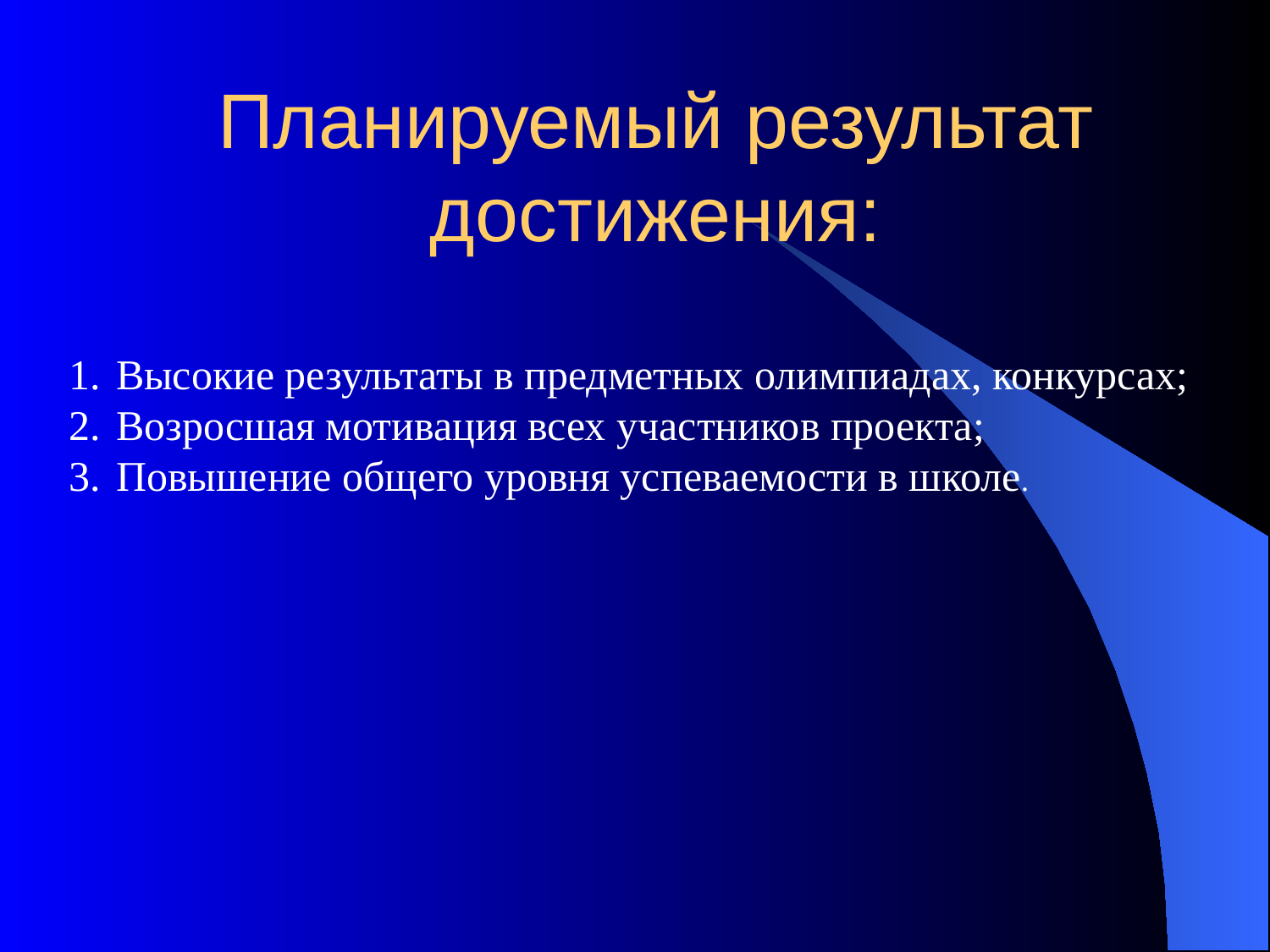

# Планируемый результат достижения:
Высокие результаты в предметных олимпиадах, конкурсах;
Возросшая мотивация всех участников проекта;
Повышение общего уровня успеваемости в школе.